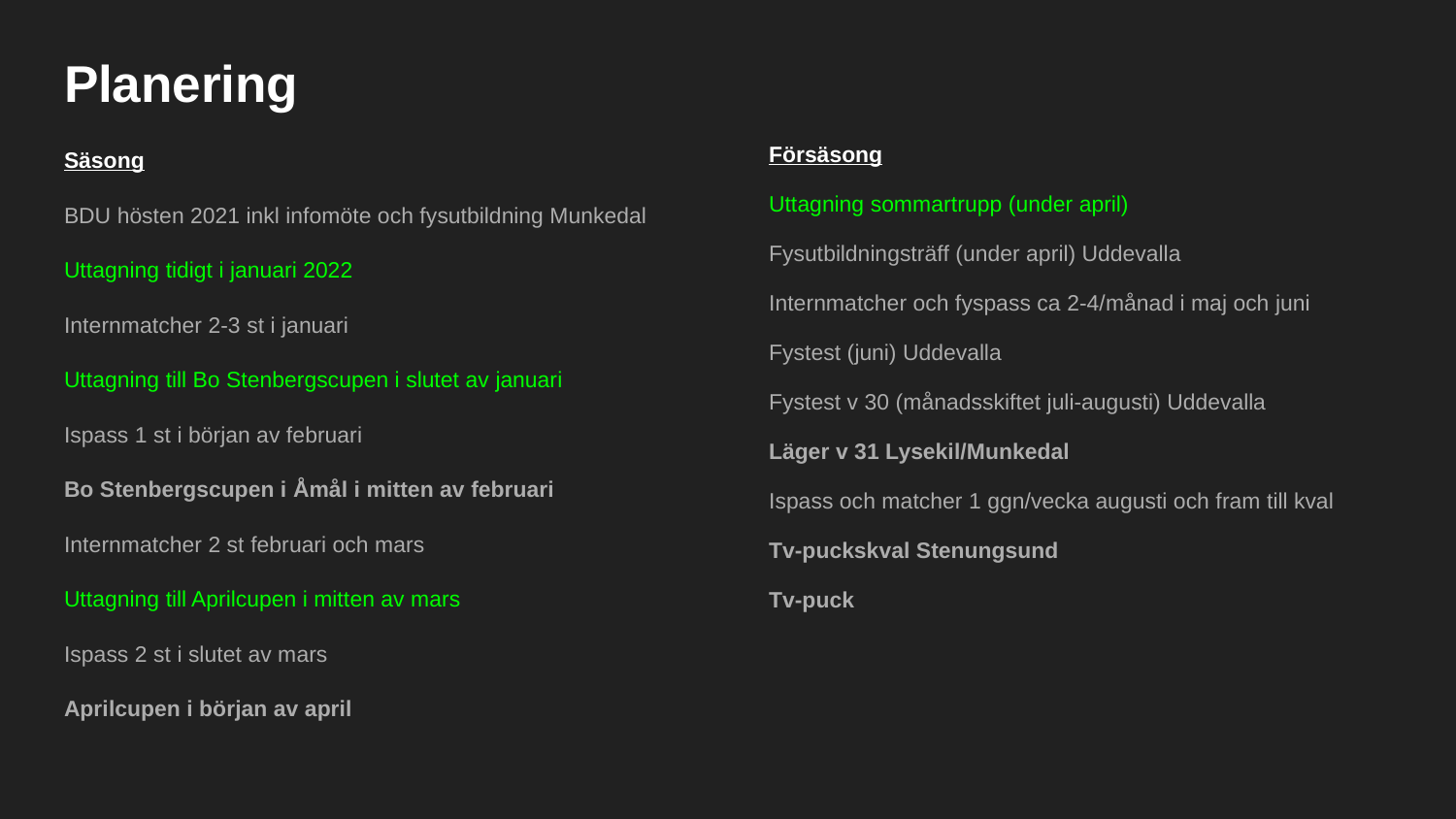

# Planering
Säsong
BDU hösten 2021 inkl infomöte och fysutbildning Munkedal
Uttagning tidigt i januari 2022
Internmatcher 2-3 st i januari
Uttagning till Bo Stenbergscupen i slutet av januari
Ispass 1 st i början av februari
Bo Stenbergscupen i Åmål i mitten av februari
Internmatcher 2 st februari och mars
Uttagning till Aprilcupen i mitten av mars
Ispass 2 st i slutet av mars
Aprilcupen i början av april
Försäsong
Uttagning sommartrupp (under april)
Fysutbildningsträff (under april) Uddevalla
Internmatcher och fyspass ca 2-4/månad i maj och juni
Fystest (juni) Uddevalla
Fystest v 30 (månadsskiftet juli-augusti) Uddevalla
Läger v 31 Lysekil/Munkedal
Ispass och matcher 1 ggn/vecka augusti och fram till kval
Tv-puckskval Stenungsund
Tv-puck